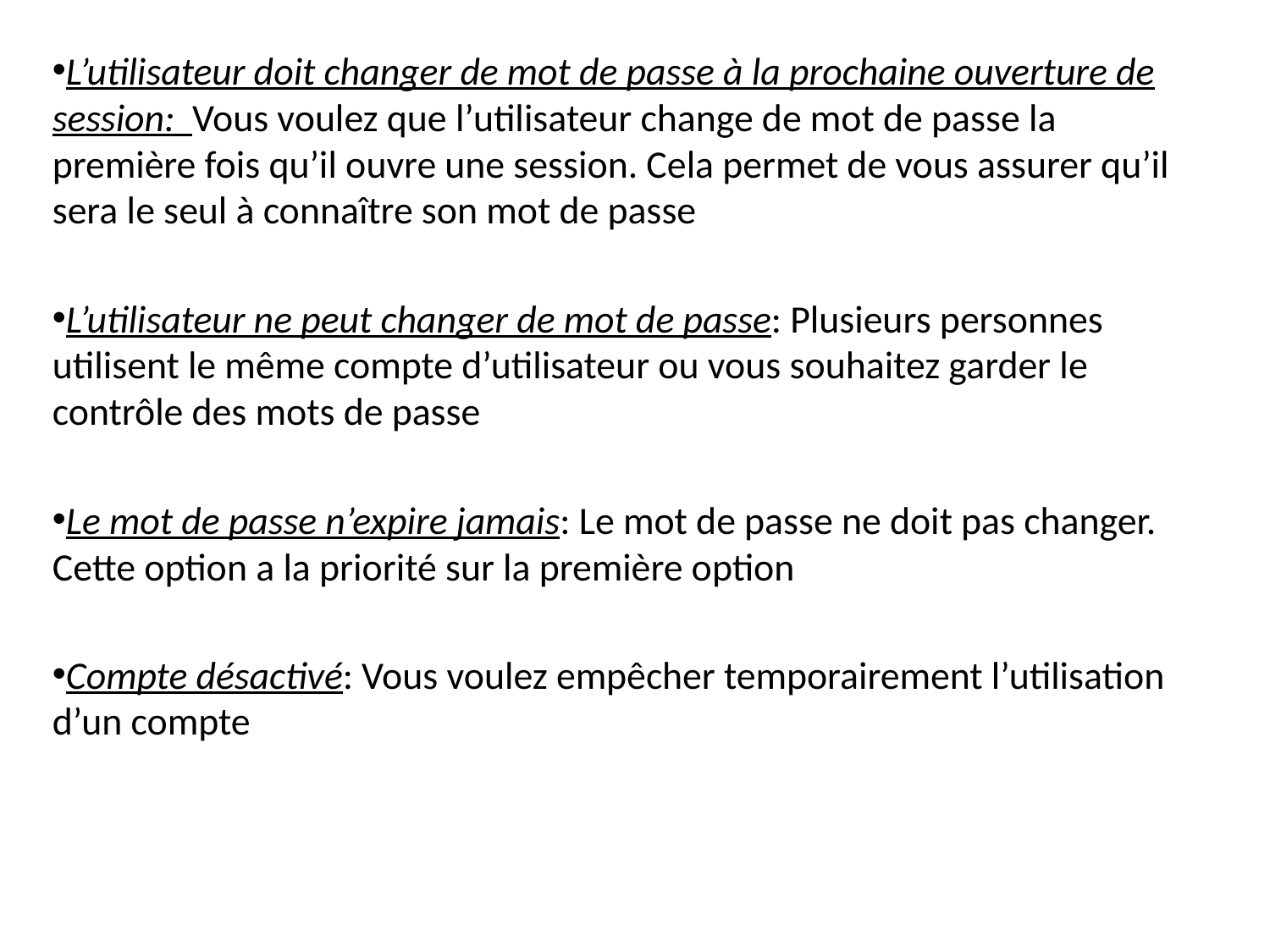

L’utilisateur doit changer de mot de passe à la prochaine ouverture de session:  Vous voulez que l’utilisateur change de mot de passe la première fois qu’il ouvre une session. Cela permet de vous assurer qu’il sera le seul à connaître son mot de passe

L’utilisateur ne peut changer de mot de passe: Plusieurs personnes utilisent le même compte d’utilisateur ou vous souhaitez garder le contrôle des mots de passe

Le mot de passe n’expire jamais: Le mot de passe ne doit pas changer. Cette option a la priorité sur la première option

Compte désactivé: Vous voulez empêcher temporairement l’utilisation d’un compte